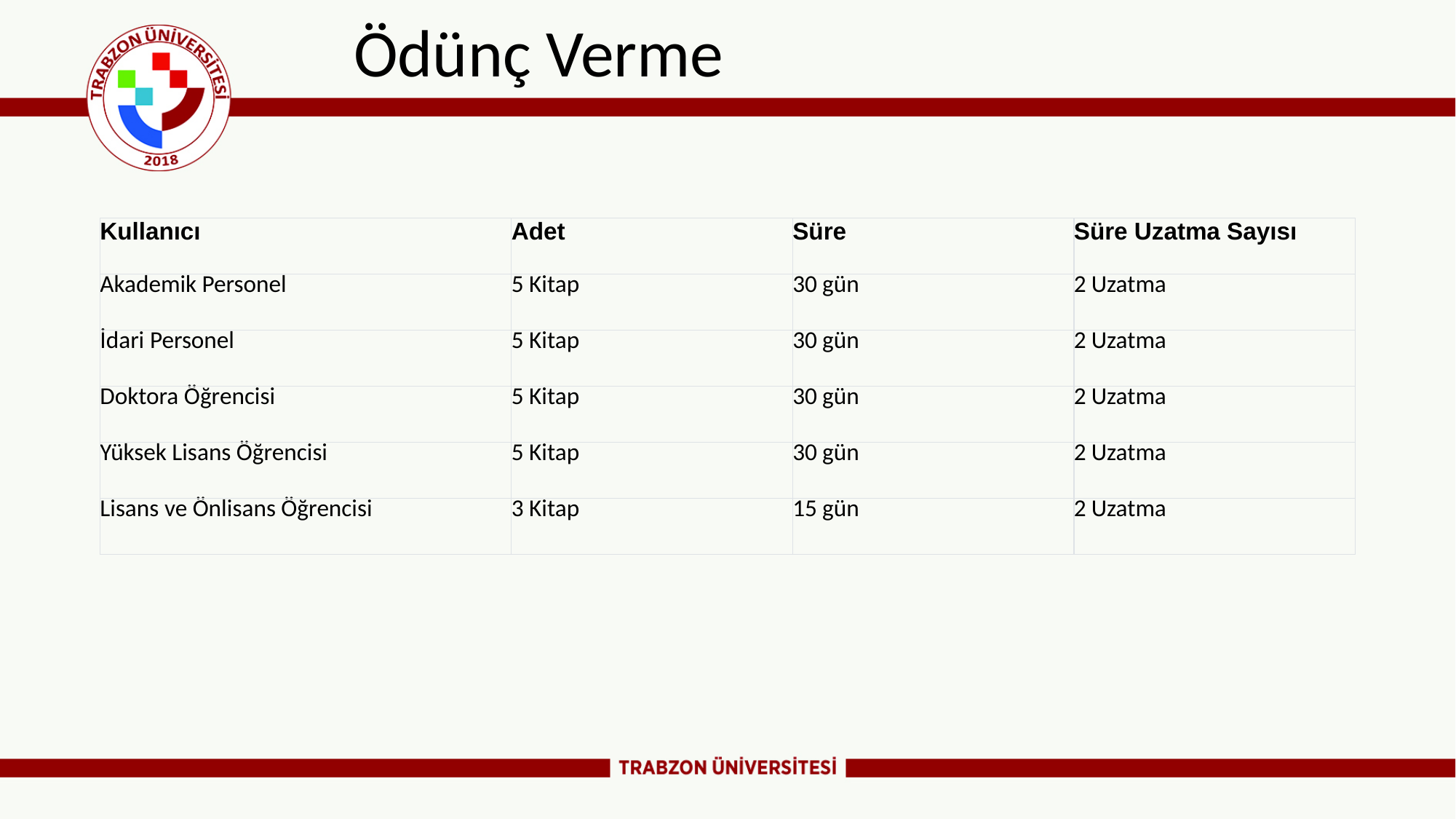

# Ödünç Verme
| Kullanıcı | Adet | Süre | Süre Uzatma Sayısı |
| --- | --- | --- | --- |
| Akademik Personel | 5 Kitap | 30 gün | 2 Uzatma |
| İdari Personel | 5 Kitap | 30 gün | 2 Uzatma |
| Doktora Öğrencisi | 5 Kitap | 30 gün | 2 Uzatma |
| Yüksek Lisans Öğrencisi | 5 Kitap | 30 gün | 2 Uzatma |
| Lisans ve Önlisans Öğrencisi | 3 Kitap | 15 gün | 2 Uzatma |